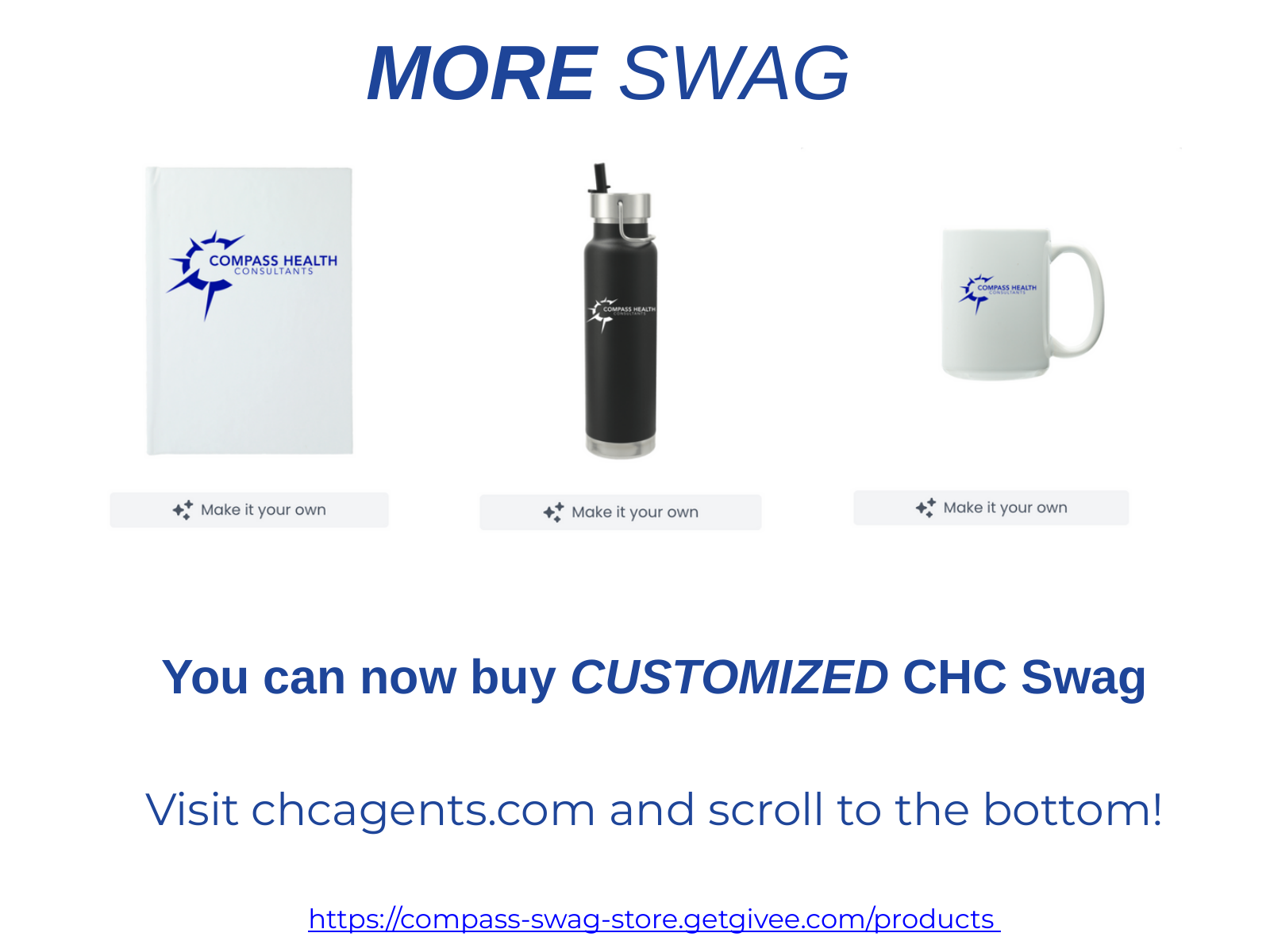

MORE SWAG

You can now buy CUSTOMIZED CHC Swag

Visit chcagents.com and scroll to the bottom!

https://compass-swag-store.getgivee.com/products